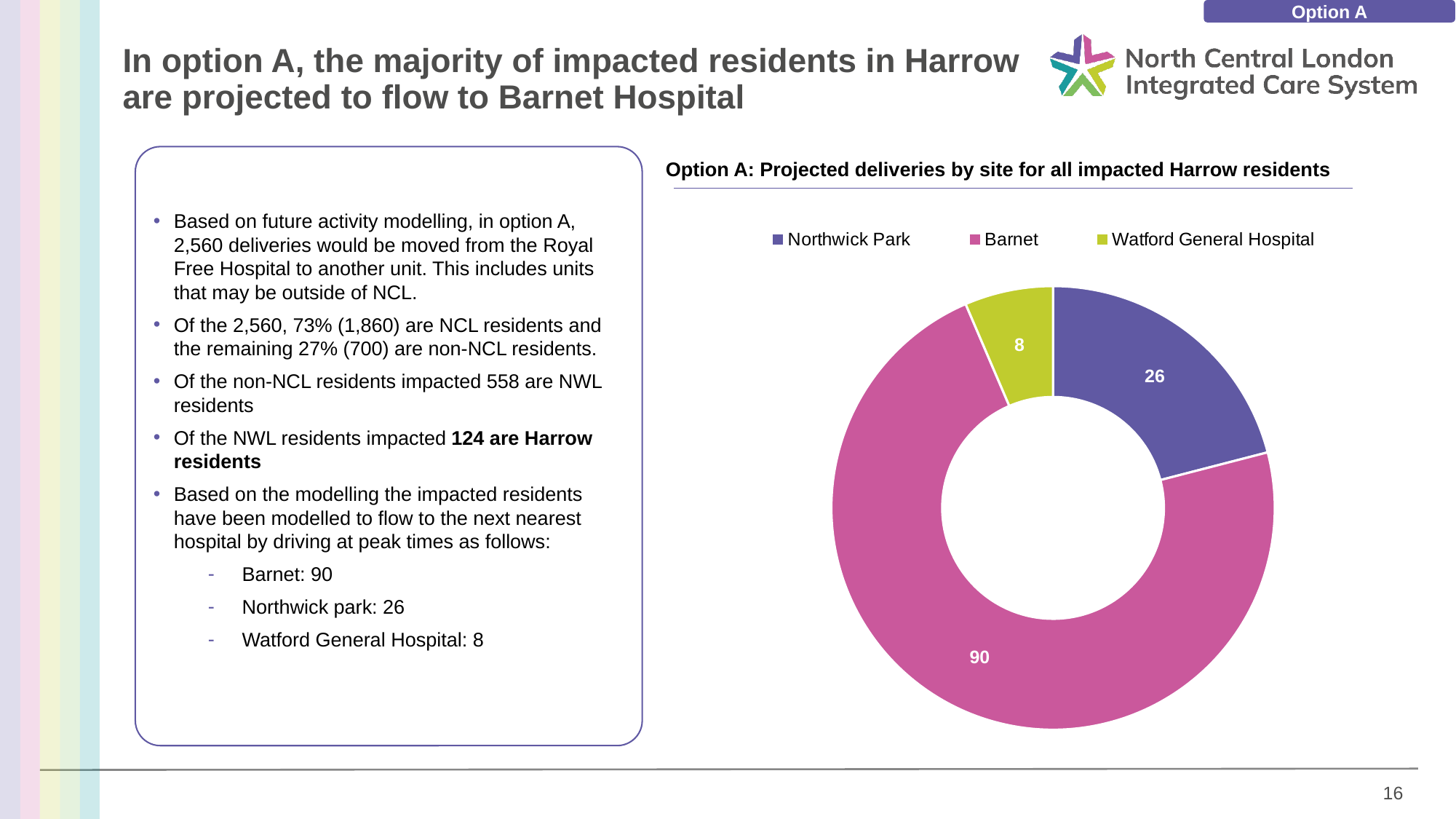

Option A
In option A, the majority of impacted residents in Harrow are projected to flow to Barnet Hospital
Based on future activity modelling, in option A, 2,560 deliveries would be moved from the Royal Free Hospital to another unit. This includes units that may be outside of NCL.
Of the 2,560, 73% (1,860) are NCL residents and the remaining 27% (700) are non-NCL residents.
Of the non-NCL residents impacted 558 are NWL residents
Of the NWL residents impacted 124 are Harrow residents
Based on the modelling the impacted residents have been modelled to flow to the next nearest hospital by driving at peak times as follows:
Barnet: 90
Northwick park: 26
Watford General Hospital: 8

Option A: Projected deliveries by site for all impacted Harrow residents

### Chart

| Category | Total number of deliveries |
|---|---|
| Northwick Park | 26.0 |
| Barnet | 90.0 |
| Watford General Hospital | 8.0 |